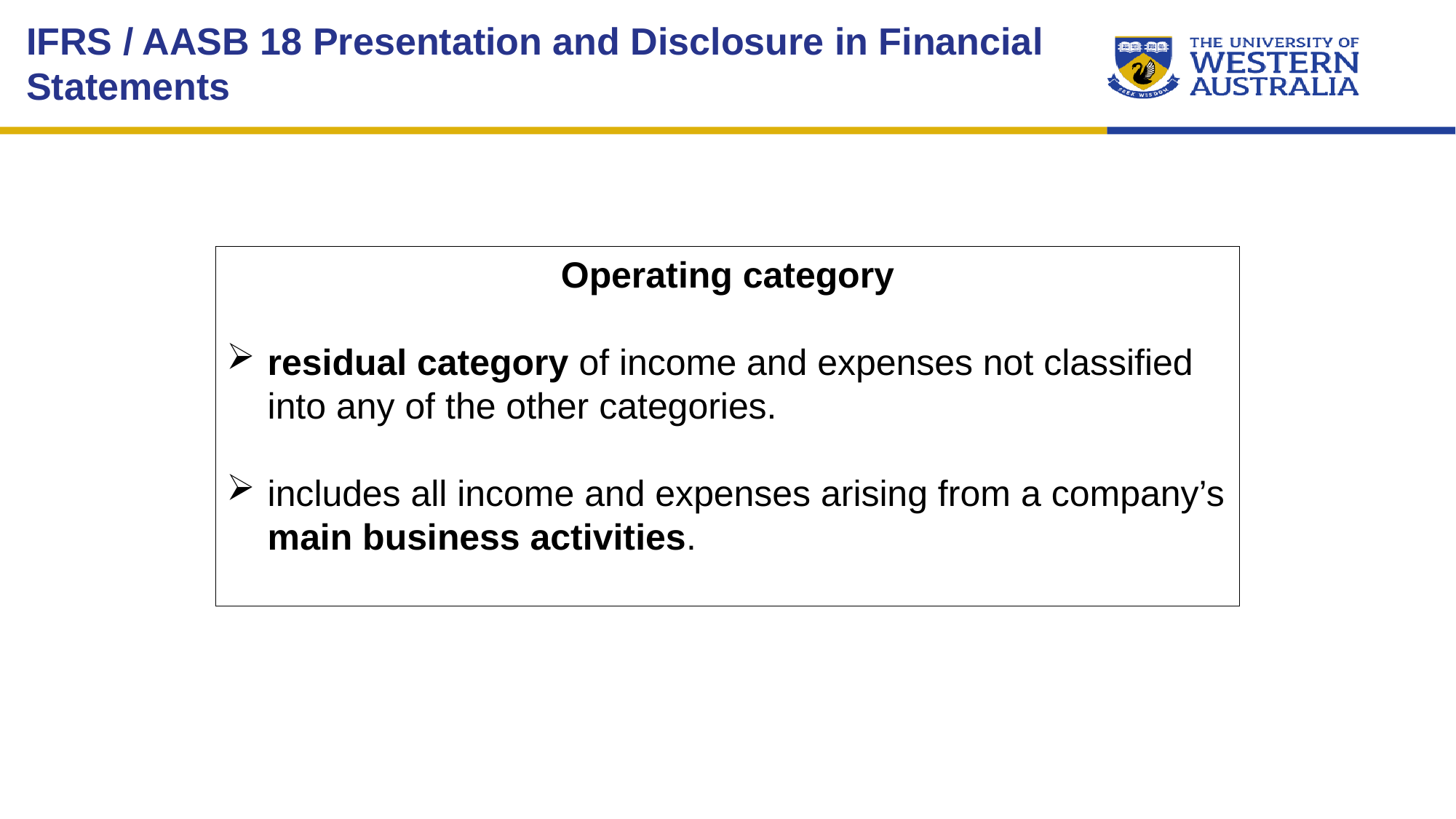

IFRS / AASB 18 Presentation and Disclosure in Financial Statements
Operating category

residual category of income and expenses not classified into any of the other categories.

includes all income and expenses arising from a company’s main business activities.